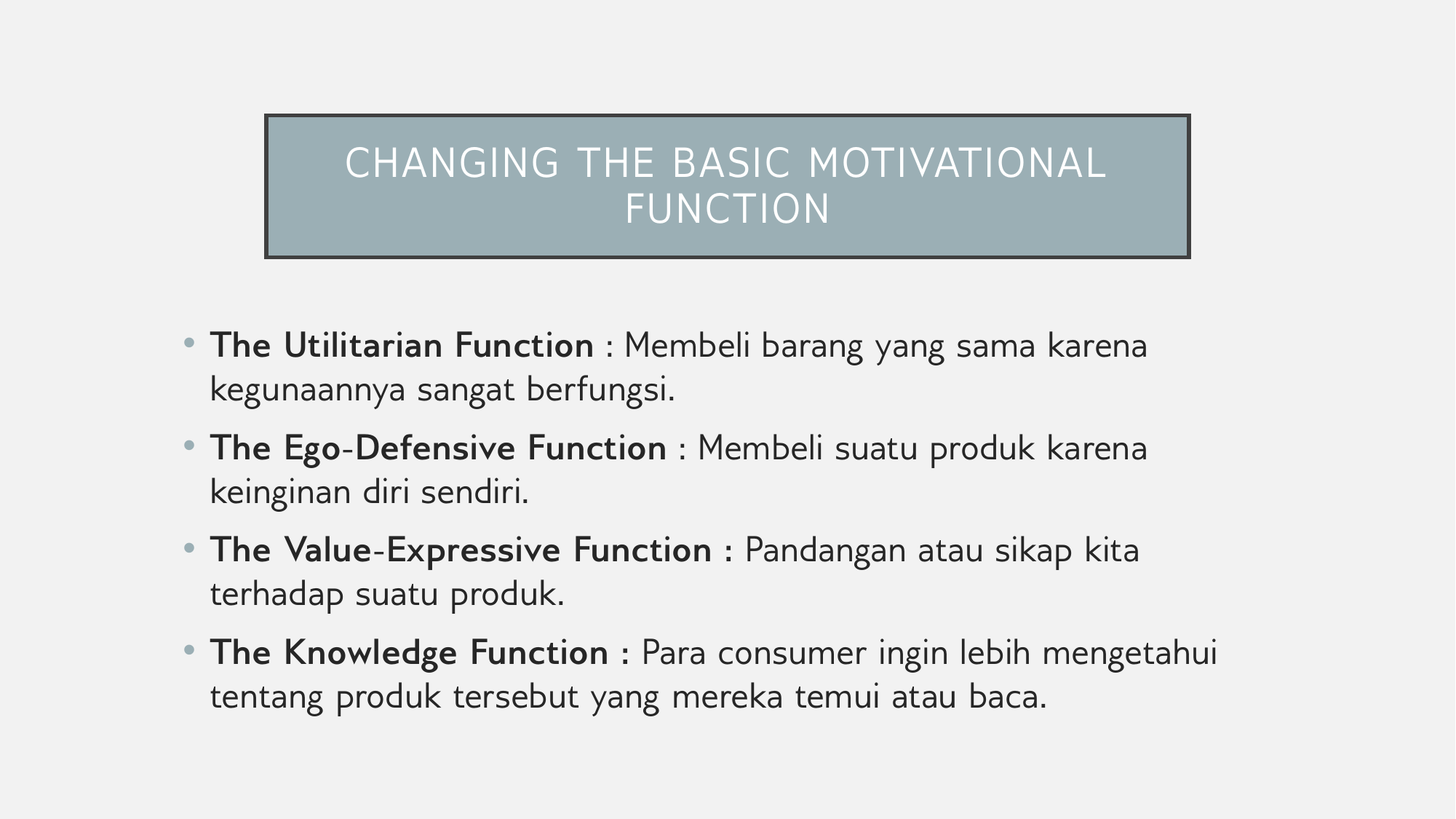

# Changing the Basic Motivational Function
The Utilitarian Function : Membeli barang yang sama karena kegunaannya sangat berfungsi.
The Ego-Defensive Function : Membeli suatu produk karena keinginan diri sendiri.
The Value-Expressive Function : Pandangan atau sikap kita terhadap suatu produk.
The Knowledge Function : Para consumer ingin lebih mengetahui tentang produk tersebut yang mereka temui atau baca.